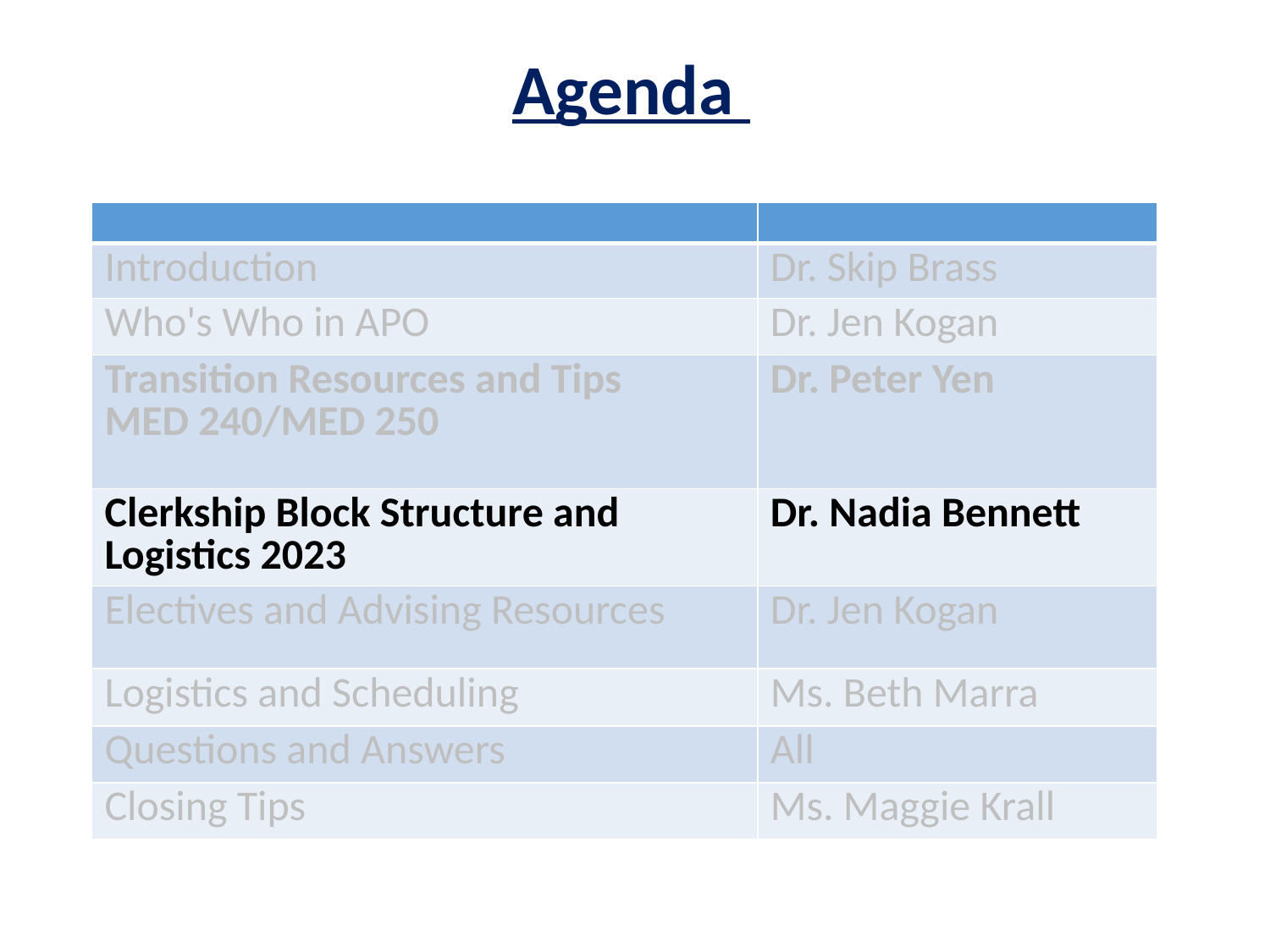

# Agenda

|  |  |
| --- | --- |
| Introduction | Dr. Skip Brass |
| Who's Who in APO | Dr. Jen Kogan |
| Transition Resources and Tips MED 240/MED 250 | Dr. Peter Yen |
| Clerkship Block Structure and Logistics 2023 | Dr. Nadia Bennett |
| Electives and Advising Resources | Dr. Jen Kogan |
| Logistics and Scheduling | Ms. Beth Marra |
| Questions and Answers | All |
| Closing Tips | Ms. Maggie Krall |